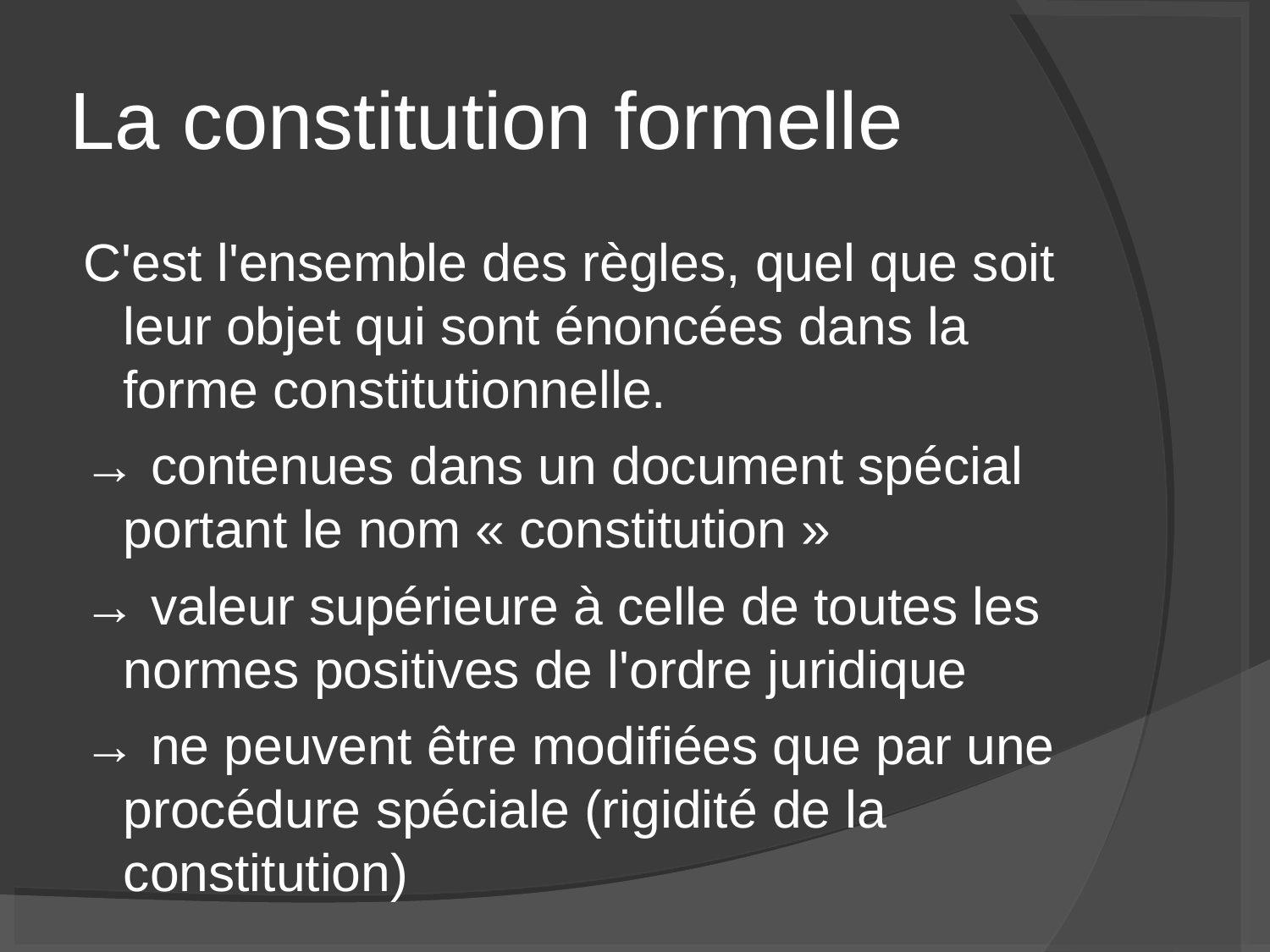

La constitution formelle
C'est l'ensemble des règles, quel que soit leur objet qui sont énoncées dans la forme constitutionnelle.
→ contenues dans un document spécial portant le nom « constitution »
→ valeur supérieure à celle de toutes les normes positives de l'ordre juridique
→ ne peuvent être modifiées que par une procédure spéciale (rigidité de la constitution)